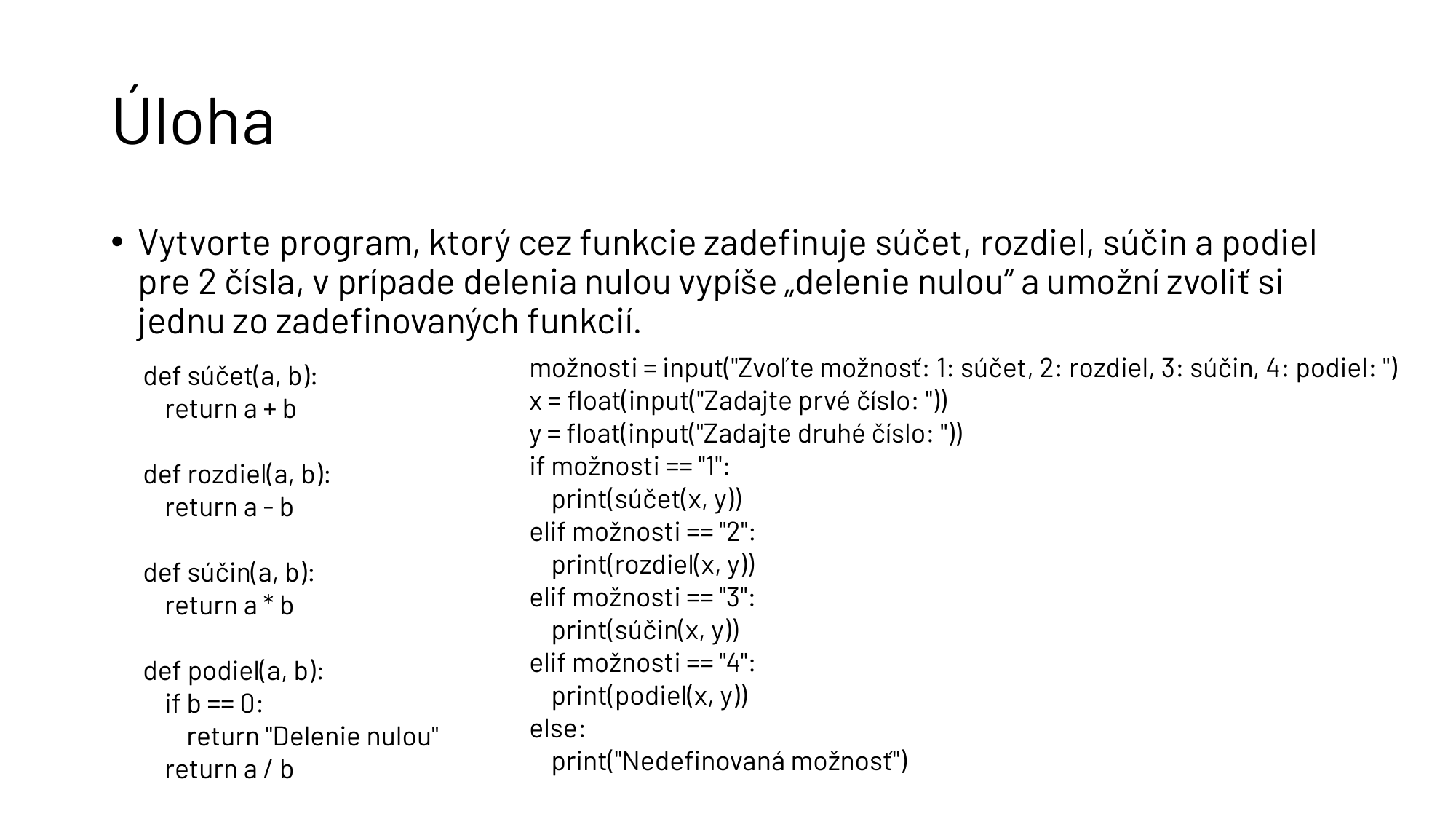

# Úloha
Vytvorte program, ktorý cez funkcie zadefinuje súčet, rozdiel, súčin a podiel pre 2 čísla, v prípade delenia nulou vypíše „delenie nulou“ a umožní zvoliť si jednu zo zadefinovaných funkcií.
možnosti = input("Zvoľte možnosť: 1: súčet, 2: rozdiel, 3: súčin, 4: podiel: ")
x = float(input("Zadajte prvé číslo: "))
y = float(input("Zadajte druhé číslo: "))
if možnosti == "1":
    print(súčet(x, y))
elif možnosti == "2":
    print(rozdiel(x, y))
elif možnosti == "3":
    print(súčin(x, y))
elif možnosti == "4":
    print(podiel(x, y))
else:
    print("Nedefinovaná možnosť")
def súčet(a, b):
    return a + b

def rozdiel(a, b):
    return a - b

def súčin(a, b):
    return a * b

def podiel(a, b):
    if b == 0:
        return "Delenie nulou"
    return a / b